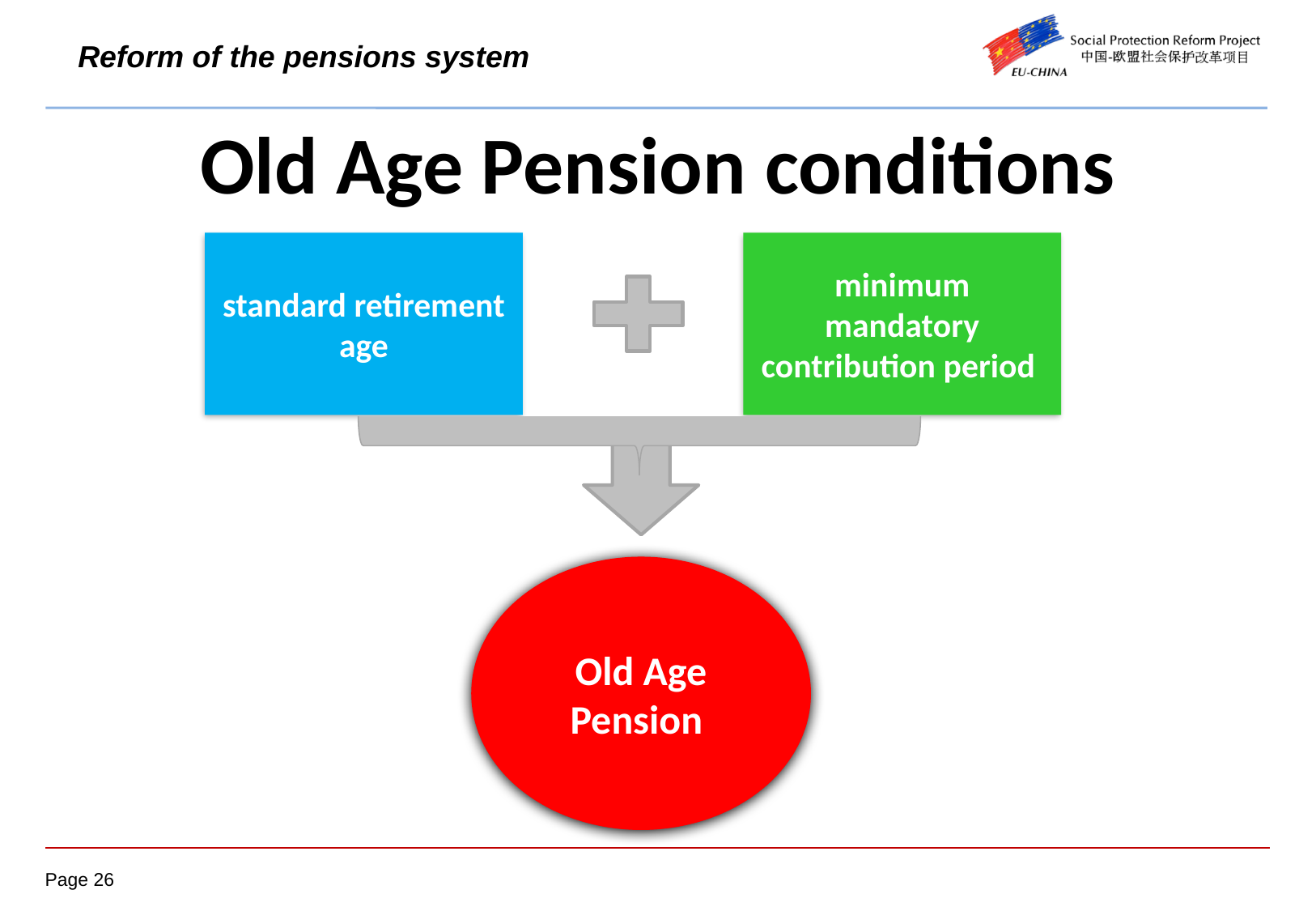

Reform of the pensions system
Old Age Pension conditions

standard retirement age
minimum mandatory contribution period

Old Age Pension